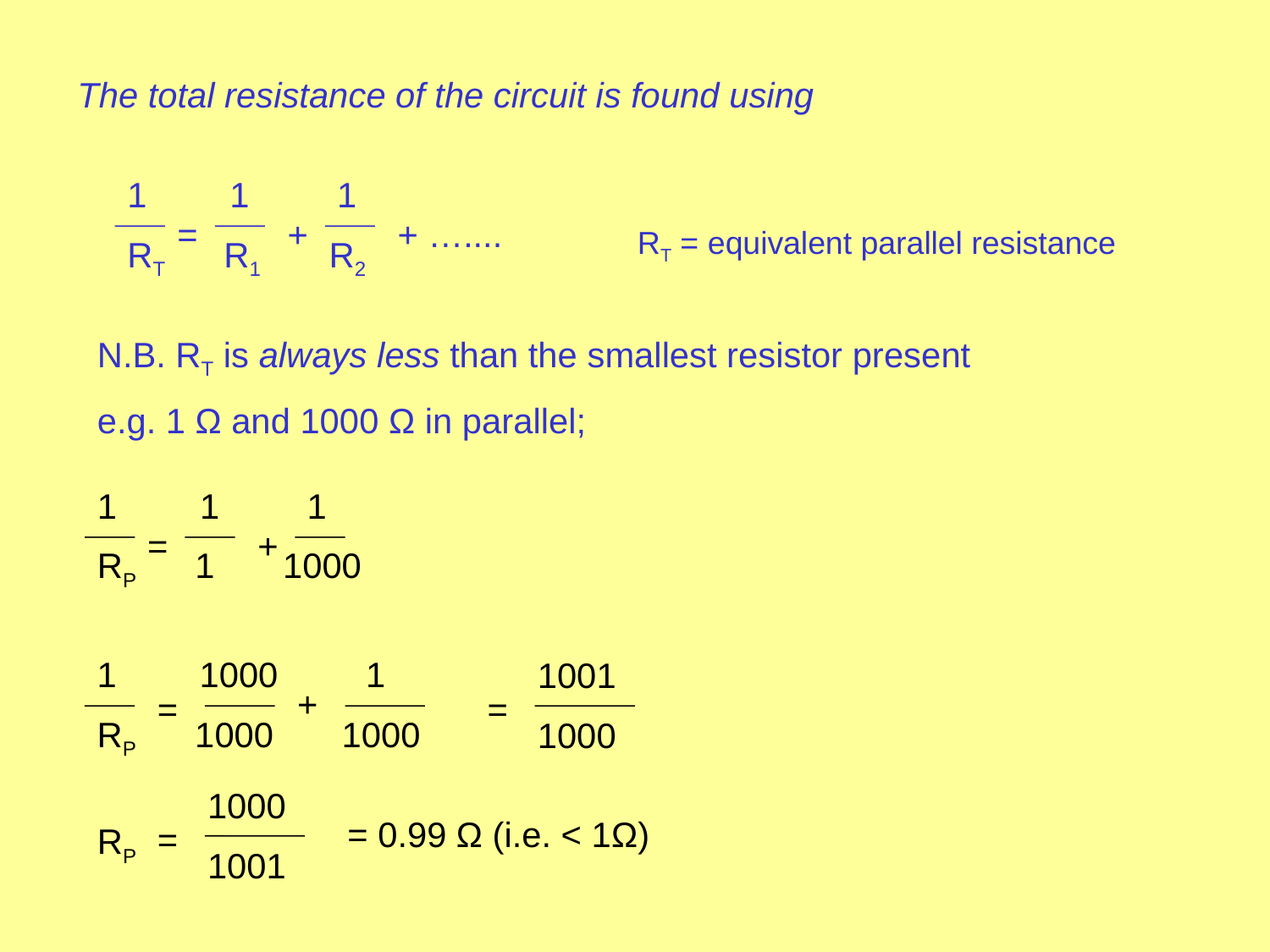

The total resistance of the circuit is found using
    1         1
RT      R1       R2
=
+
+ …....

RT = equivalent parallel resistance
N.B. RT is always less than the smallest resistor present
e.g. 1 Ω and 1000 Ω in parallel;
    1         1
RP      1       1000
=
+

    1000         1
RP      1000       1000

+
=

1001
1000
=

1000
1001
=

RP
= 0.99 Ω (i.e. < 1Ω)